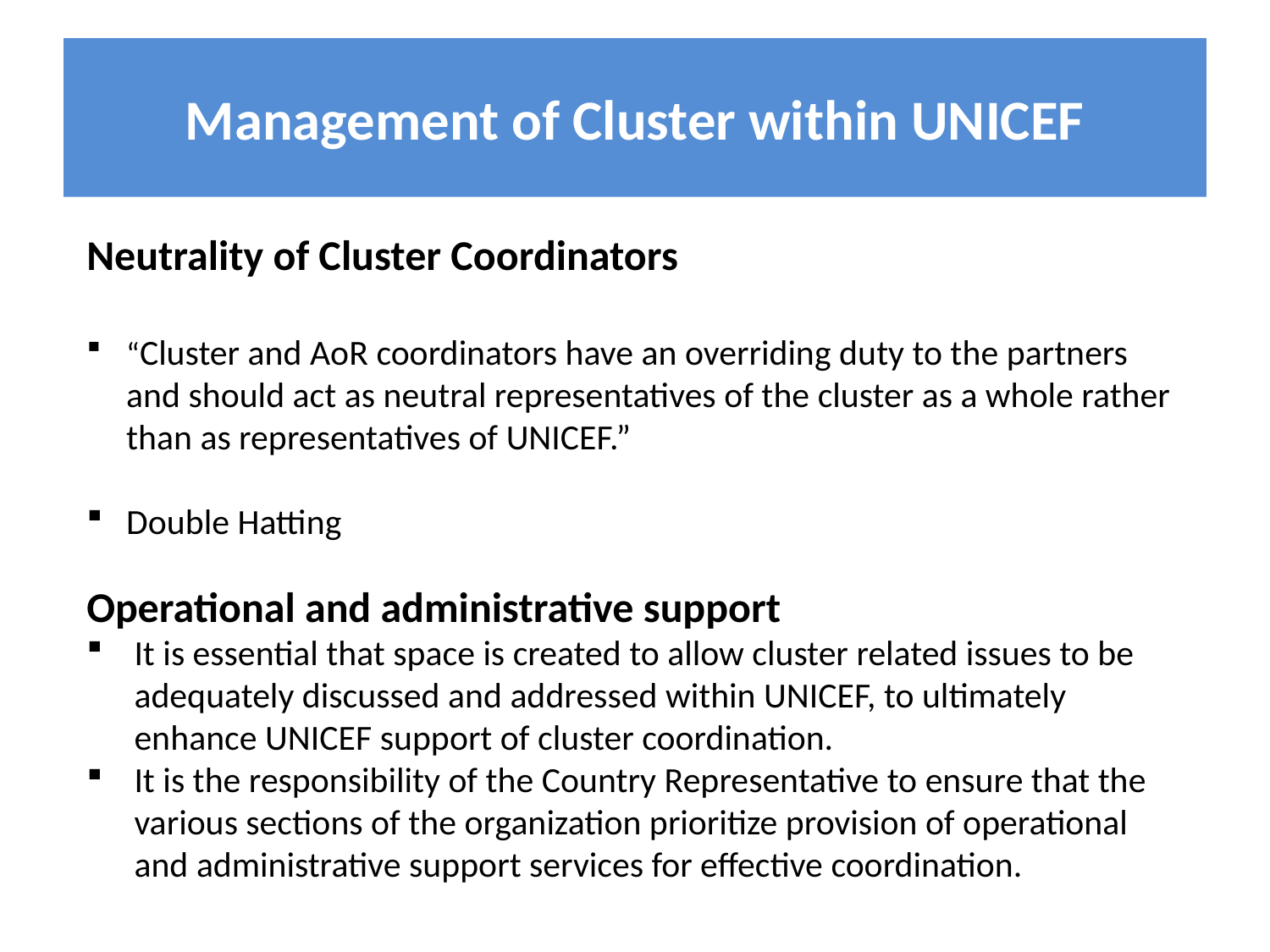

# Management of Cluster within UNICEF
Neutrality of Cluster Coordinators

“Cluster and AoR coordinators have an overriding duty to the partners and should act as neutral representatives of the cluster as a whole rather than as representatives of UNICEF.”

Double Hatting

Operational and administrative support
It is essential that space is created to allow cluster related issues to be adequately discussed and addressed within UNICEF, to ultimately enhance UNICEF support of cluster coordination.
It is the responsibility of the Country Representative to ensure that the various sections of the organization prioritize provision of operational and administrative support services for effective coordination.